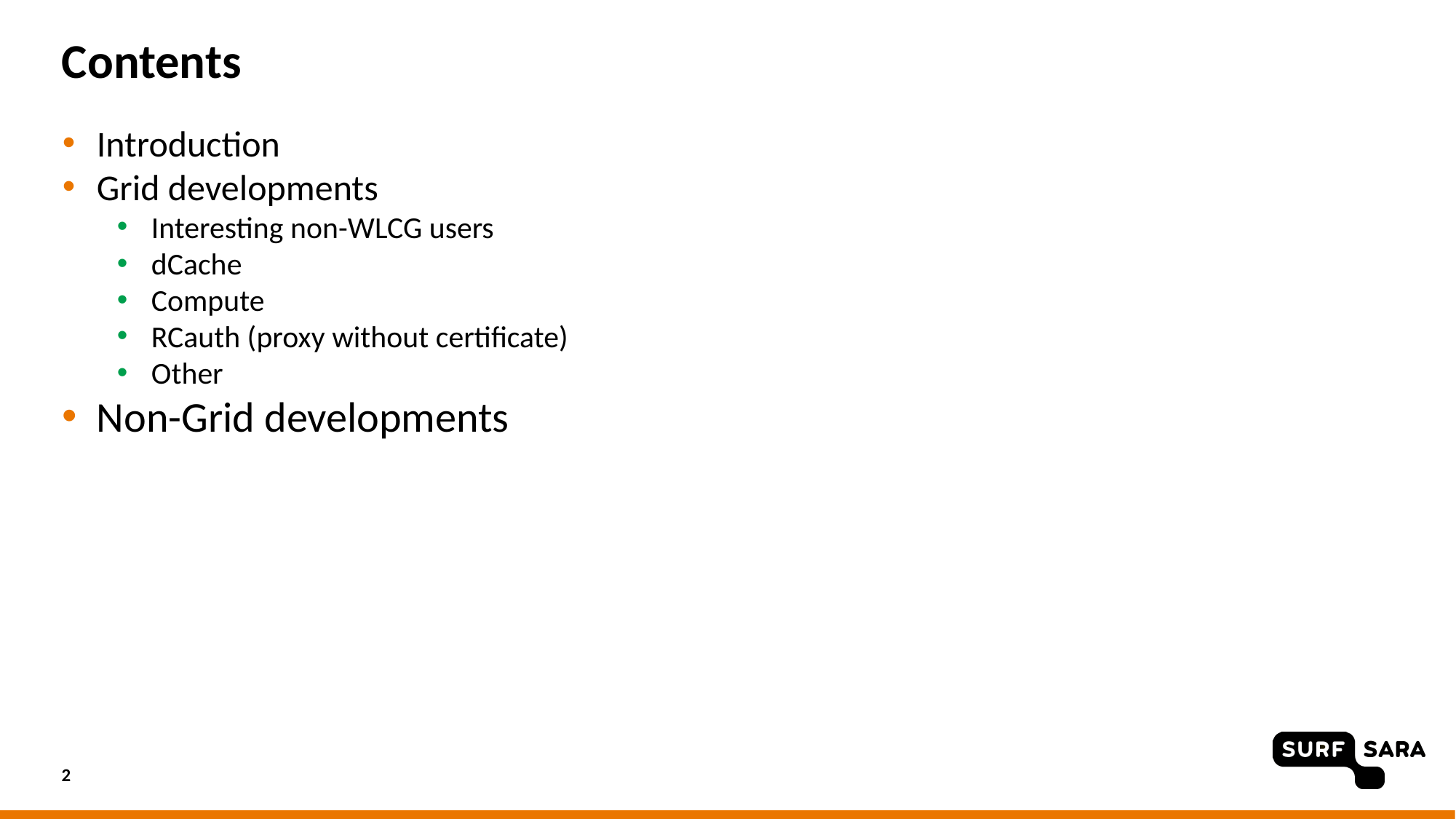

# Contents
Introduction
Grid developments
Interesting non-WLCG users
dCache
Compute
RCauth (proxy without certificate)
Other
Non-Grid developments
2